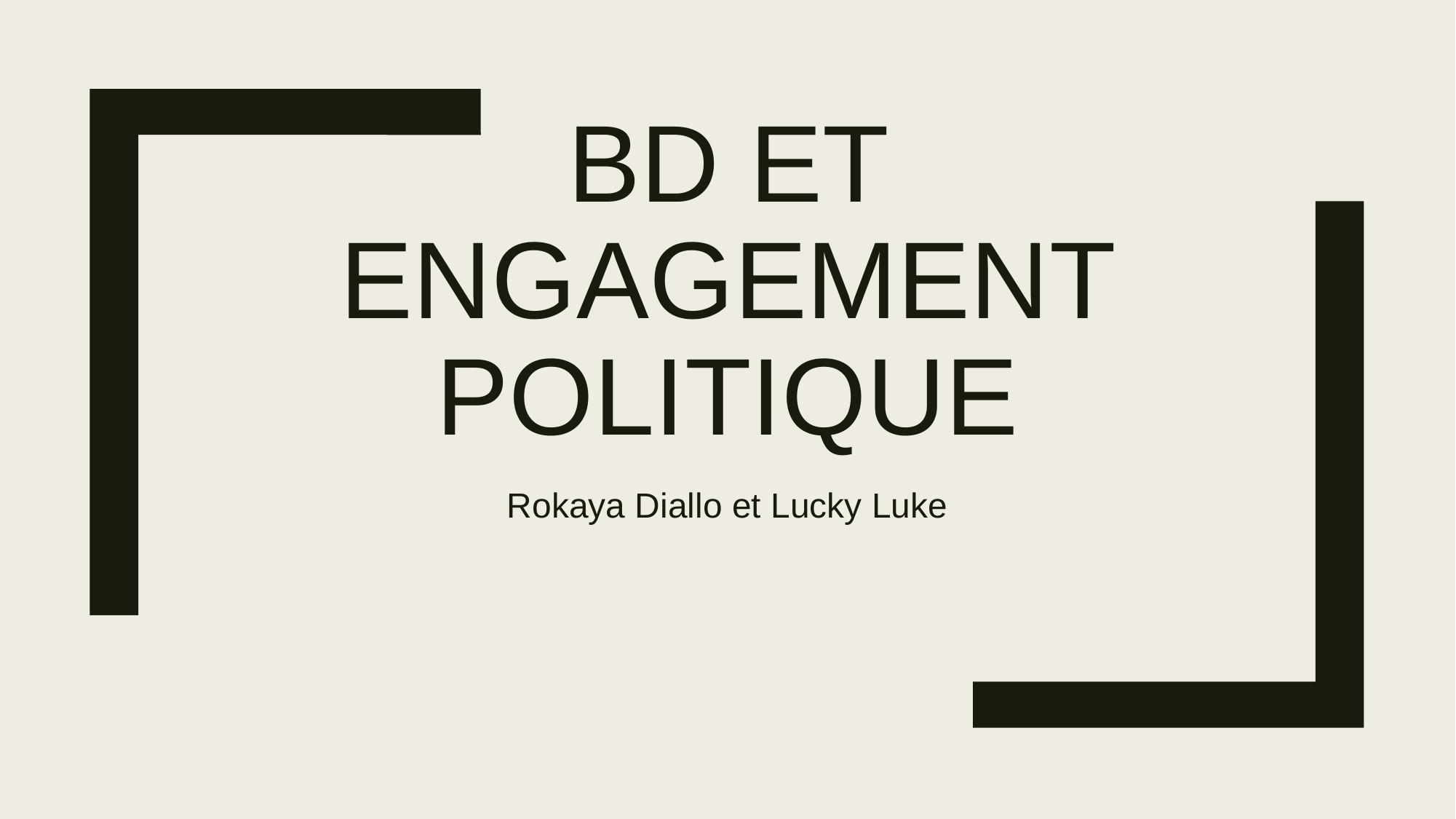

# BD et engagement politique
Rokaya Diallo et Lucky Luke